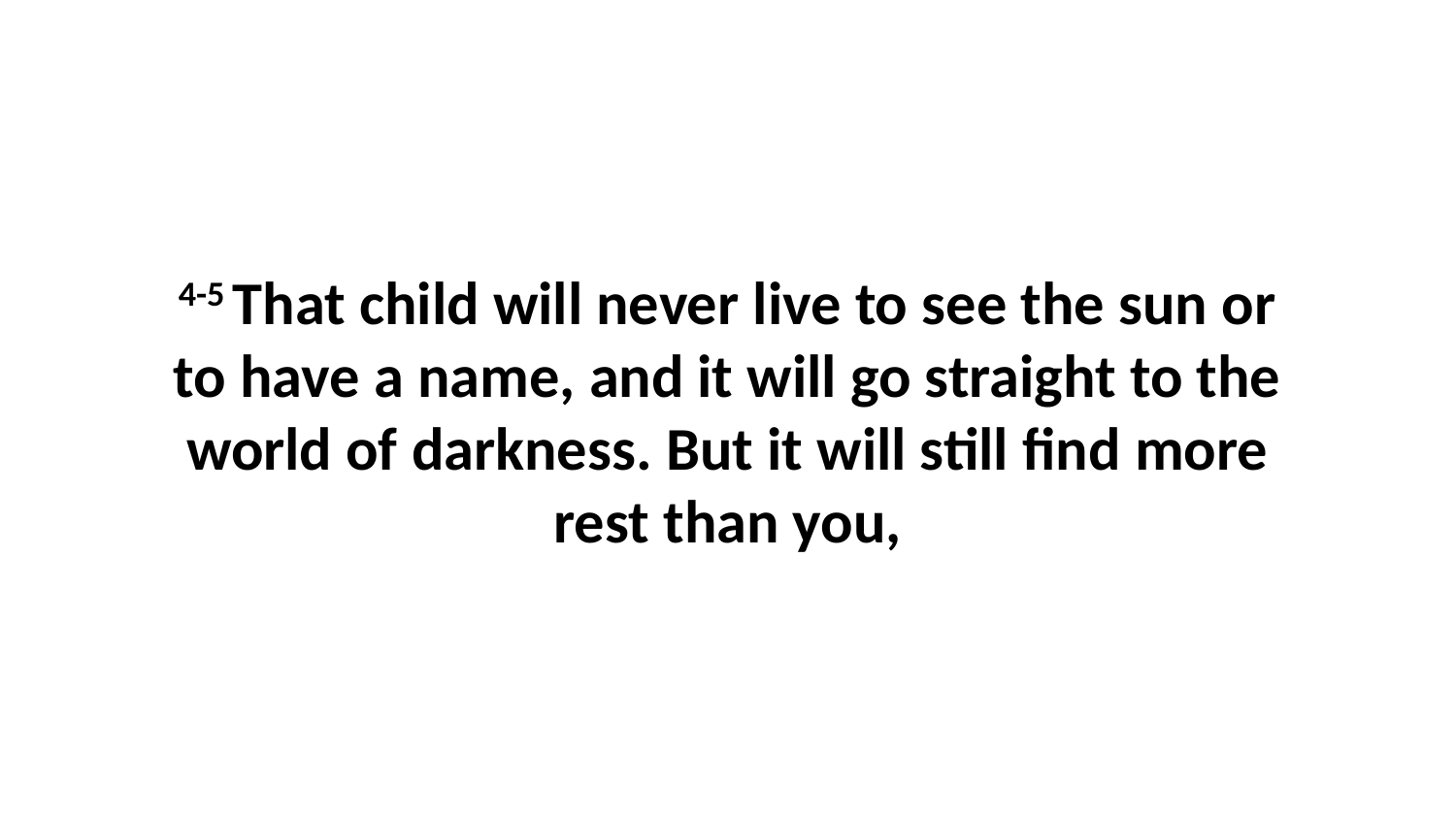

4-5 That child will never live to see the sun or to have a name, and it will go straight to the world of darkness. But it will still find more rest than you,